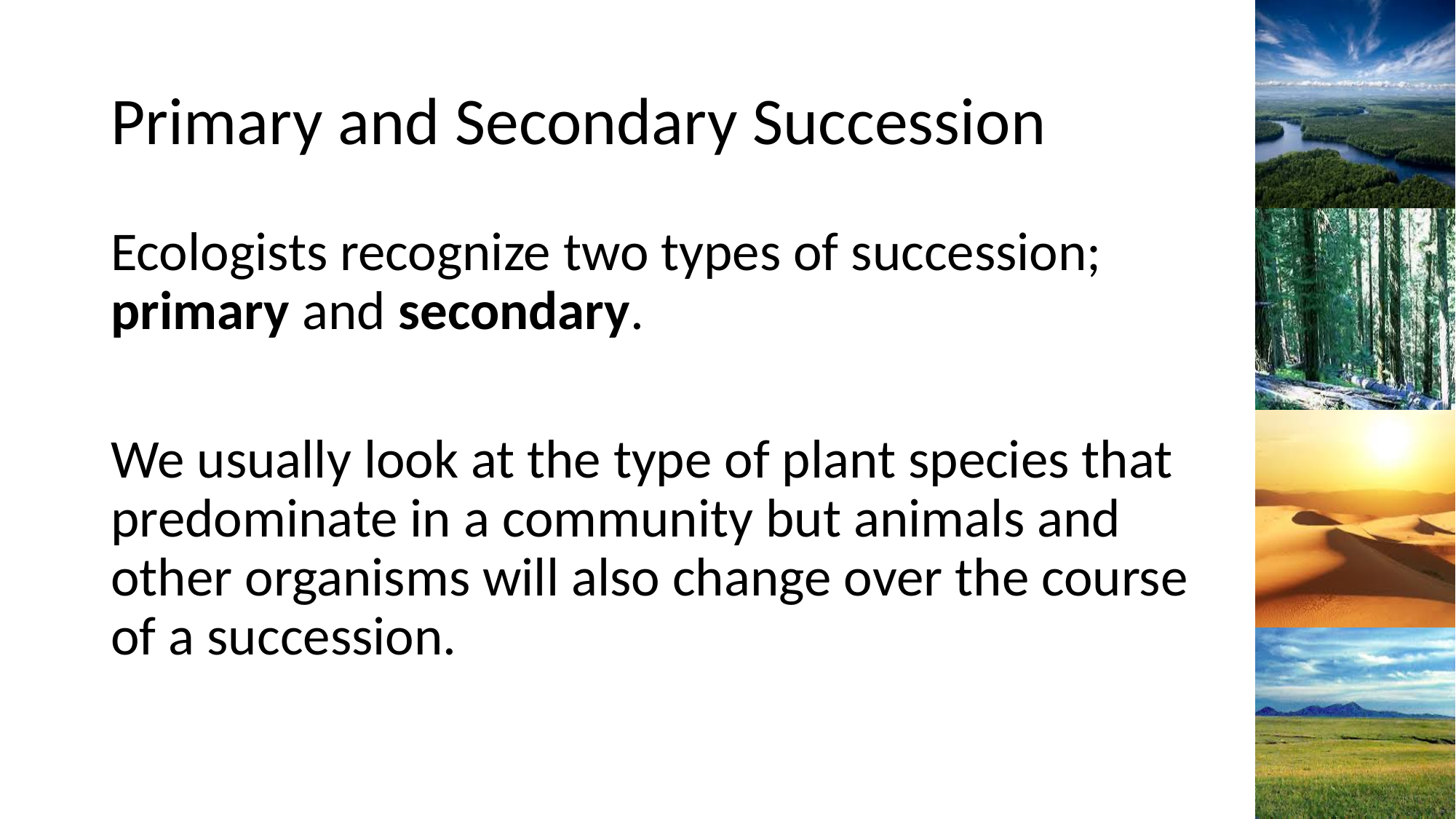

# Primary and Secondary Succession
Ecologists recognize two types of succession; primary and secondary.

We usually look at the type of plant species that predominate in a community but animals and other organisms will also change over the course of a succession.